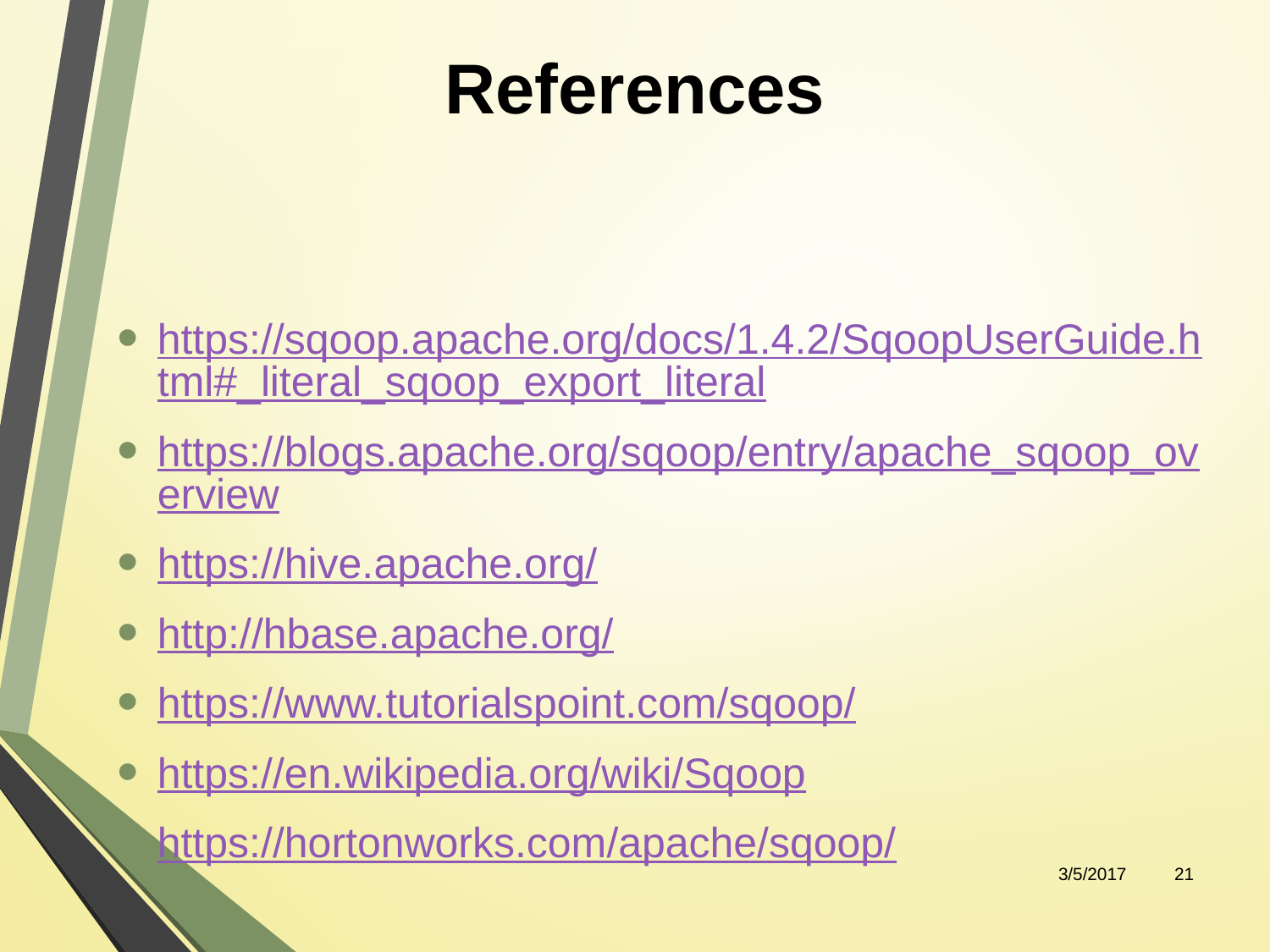

# References
https://sqoop.apache.org/docs/1.4.2/SqoopUserGuide.html#_literal_sqoop_export_literal
https://blogs.apache.org/sqoop/entry/apache_sqoop_overview
https://hive.apache.org/
http://hbase.apache.org/
https://www.tutorialspoint.com/sqoop/
https://en.wikipedia.org/wiki/Sqoop
https://hortonworks.com/apache/sqoop/
3/5/2017
21